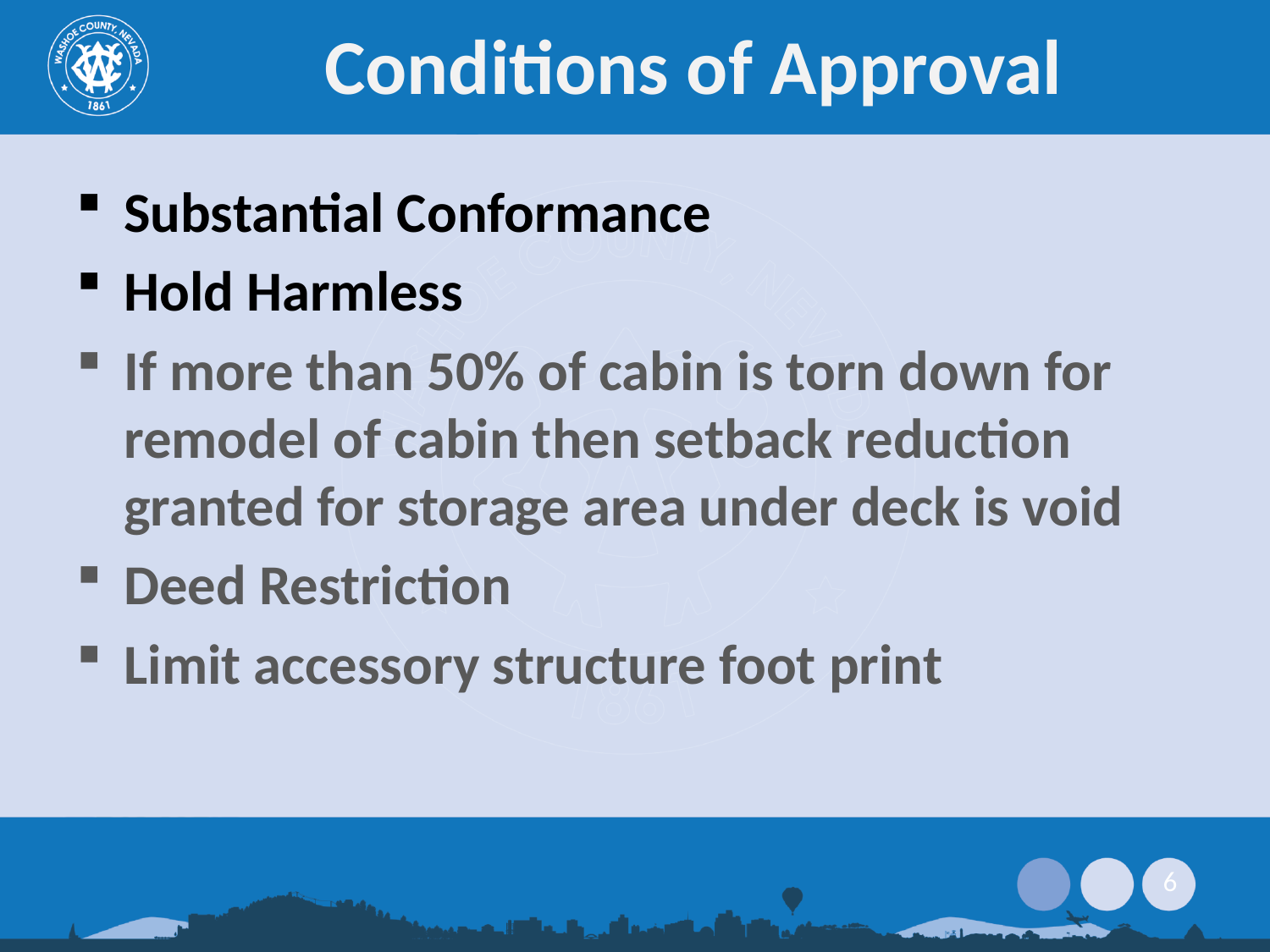

# Conditions of Approval
Substantial Conformance
Hold Harmless
If more than 50% of cabin is torn down for remodel of cabin then setback reduction granted for storage area under deck is void
Deed Restriction
Limit accessory structure foot print